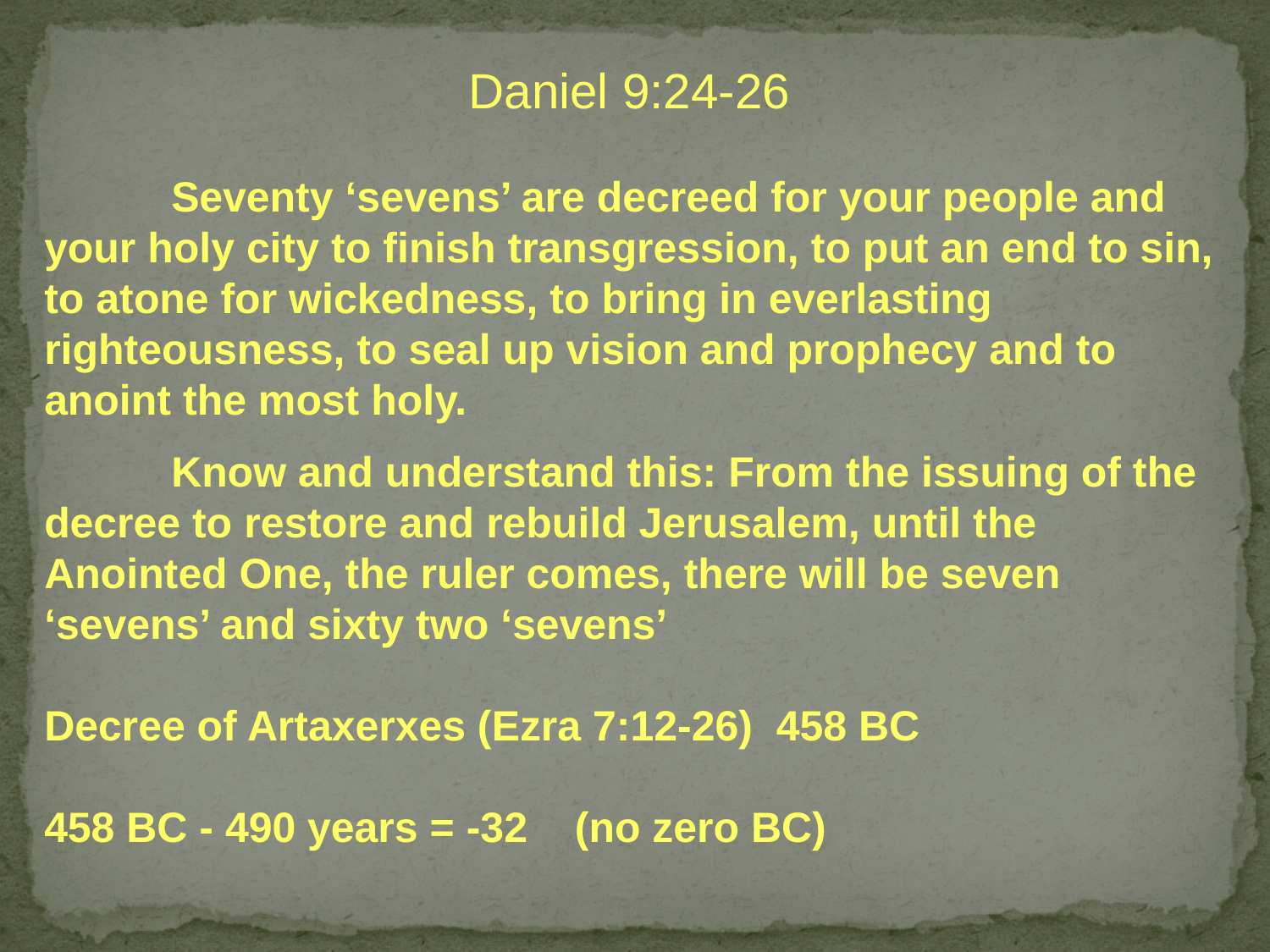

Daniel 9:24-26

	Seventy ‘sevens’ are decreed for your people and your holy city to finish transgression, to put an end to sin, to atone for wickedness, to bring in everlasting righteousness, to seal up vision and prophecy and to anoint the most holy.
	Know and understand this: From the issuing of the decree to restore and rebuild Jerusalem, until the Anointed One, the ruler comes, there will be seven ‘sevens’ and sixty two ‘sevens’

Decree of Artaxerxes (Ezra 7:12-26)  458 BC

458 BC - 490 years = -32    (no zero BC)